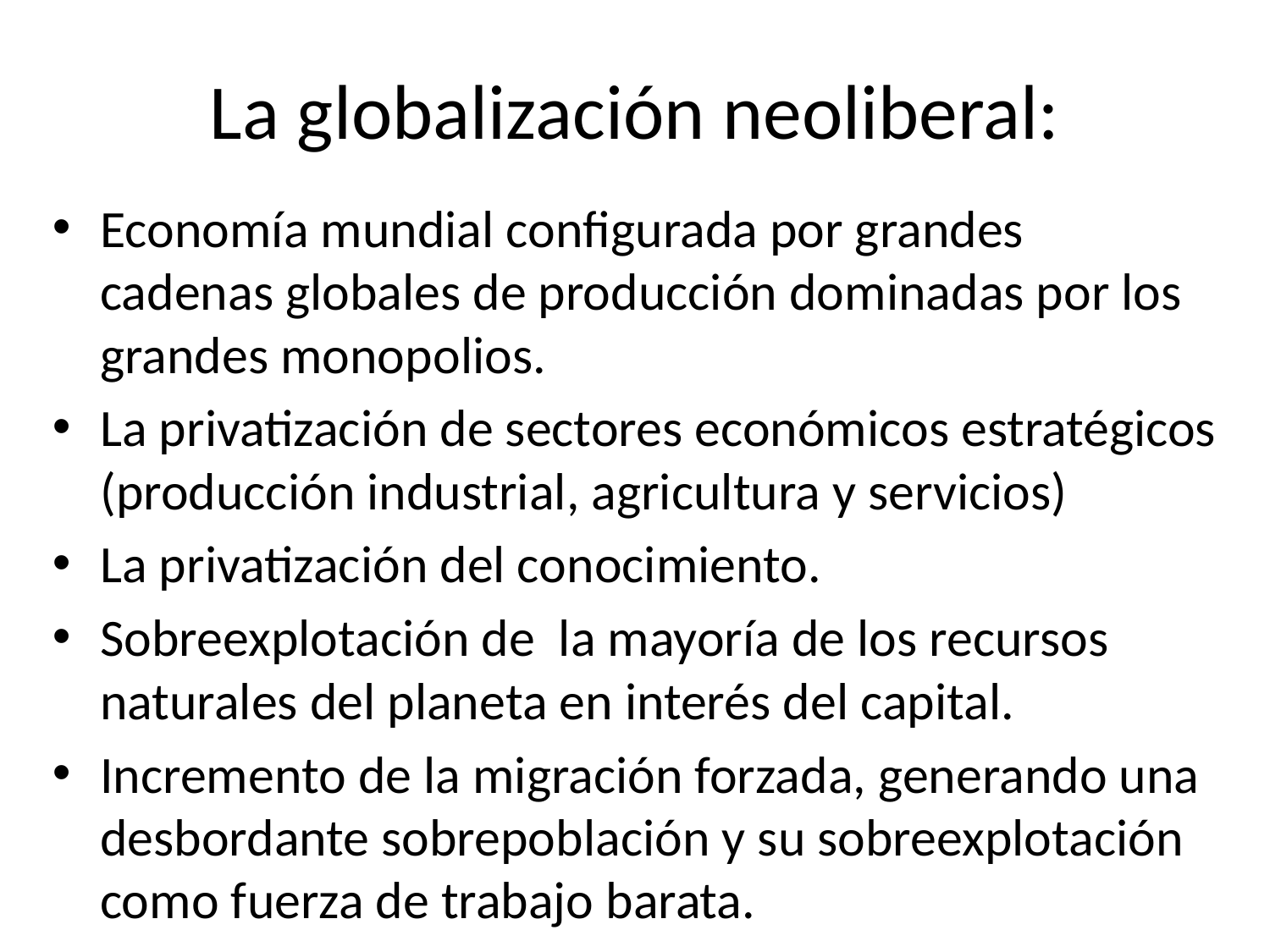

# La globalización neoliberal:
Economía mundial configurada por grandes  cadenas globales de producción dominadas por los grandes monopolios.
La privatización de sectores económicos estratégicos (producción industrial, agricultura y servicios)
La privatización del conocimiento.
Sobreexplotación de  la mayoría de los recursos naturales del planeta en interés del capital.
Incremento de la migración forzada, generando una desbordante sobrepoblación y su sobreexplotación como fuerza de trabajo barata.